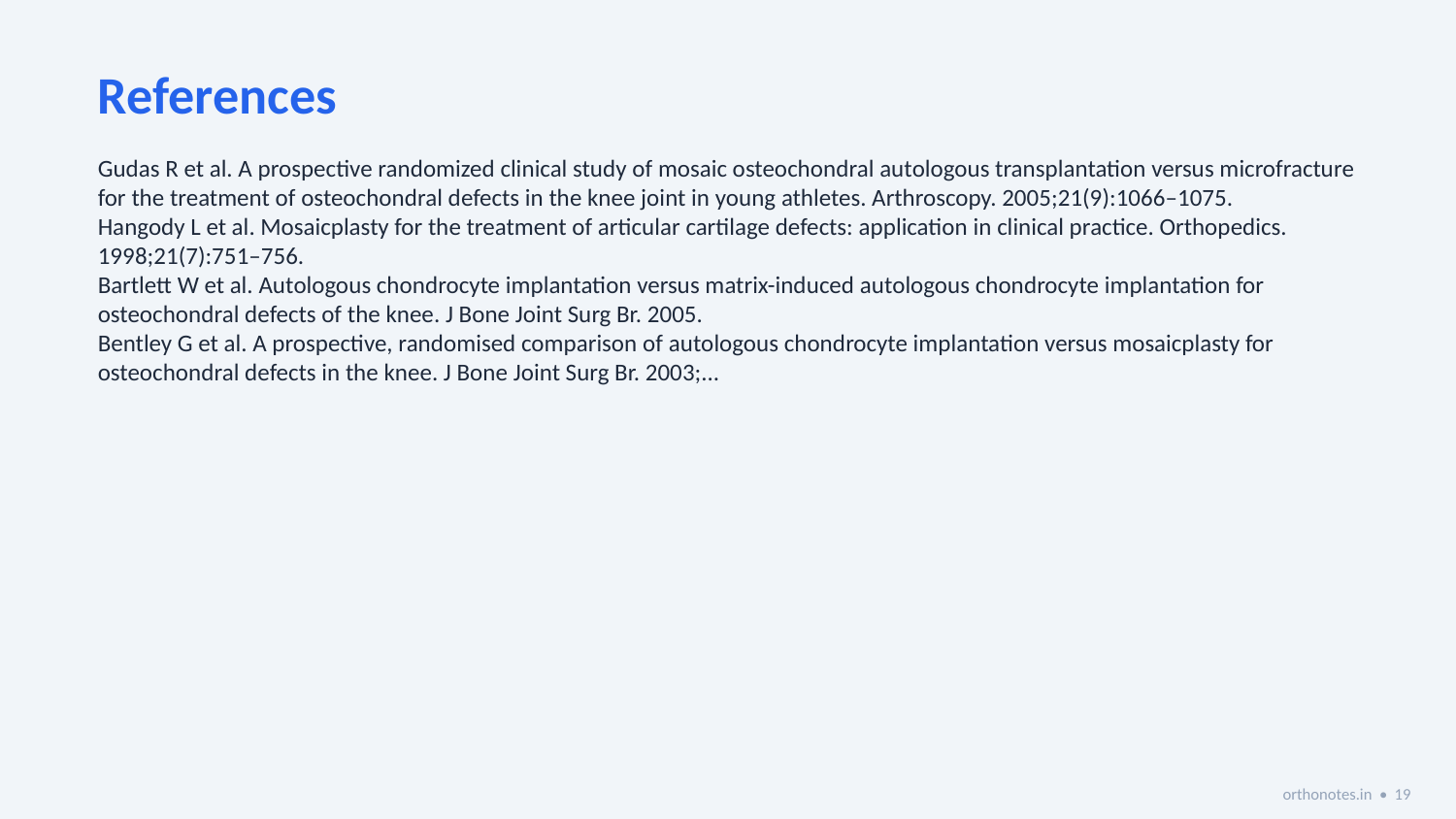

References
Gudas R et al. A prospective randomized clinical study of mosaic osteochondral autologous transplantation versus microfracture for the treatment of osteochondral defects in the knee joint in young athletes. Arthroscopy. 2005;21(9):1066–1075.
Hangody L et al. Mosaicplasty for the treatment of articular cartilage defects: application in clinical practice. Orthopedics. 1998;21(7):751–756.
Bartlett W et al. Autologous chondrocyte implantation versus matrix-induced autologous chondrocyte implantation for osteochondral defects of the knee. J Bone Joint Surg Br. 2005.
Bentley G et al. A prospective, randomised comparison of autologous chondrocyte implantation versus mosaicplasty for osteochondral defects in the knee. J Bone Joint Surg Br. 2003;...
orthonotes.in  •  19